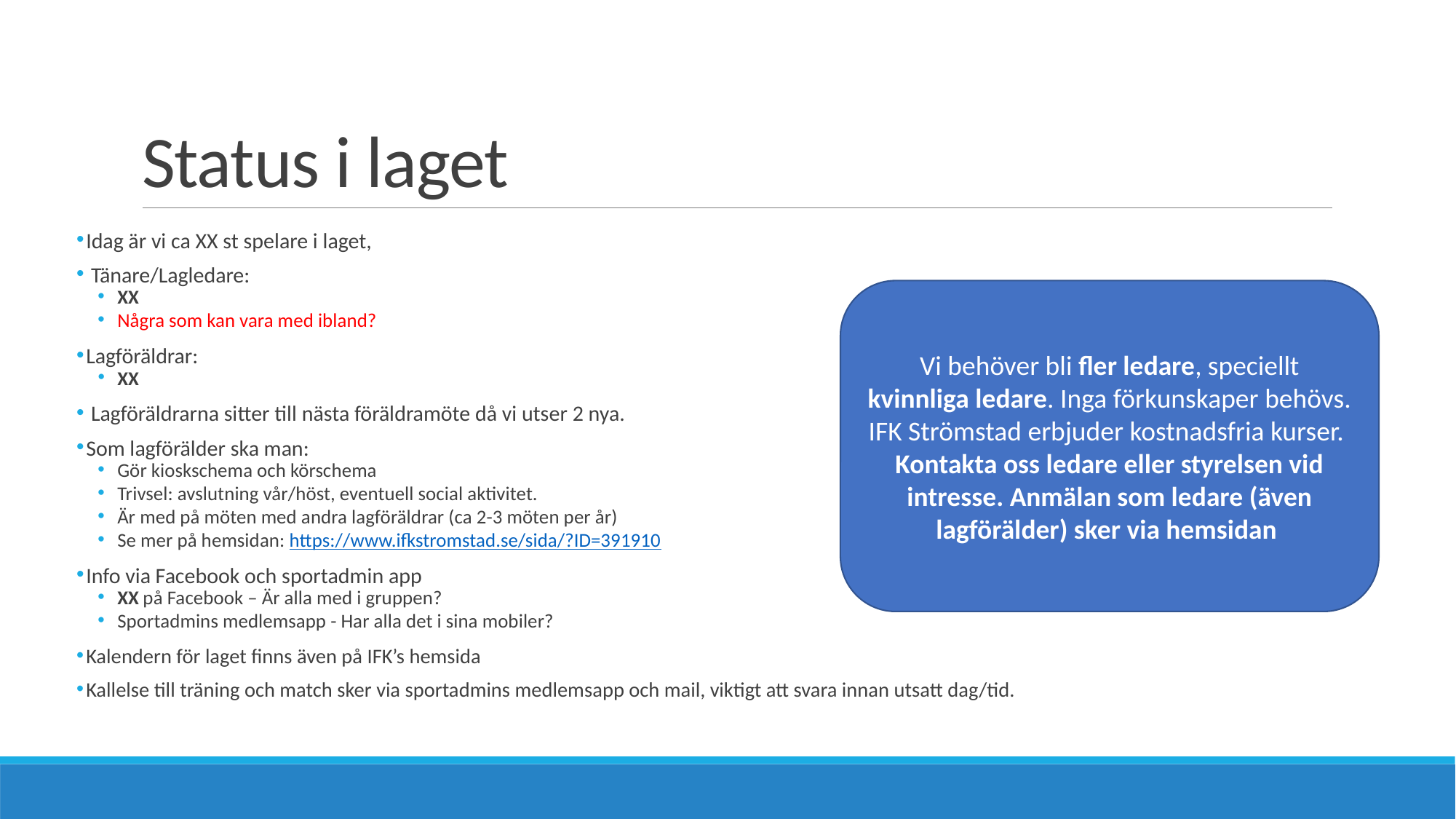

# Status i laget
Idag är vi ca XX st spelare i laget,
 Tänare/Lagledare:
XX
Några som kan vara med ibland?
Lagföräldrar:
XX
 Lagföräldrarna sitter till nästa föräldramöte då vi utser 2 nya.
Som lagförälder ska man:
Gör kioskschema och körschema
Trivsel: avslutning vår/höst, eventuell social aktivitet.
Är med på möten med andra lagföräldrar (ca 2-3 möten per år)
Se mer på hemsidan: https://www.ifkstromstad.se/sida/?ID=391910
Info via Facebook och sportadmin app
XX på Facebook – Är alla med i gruppen?
Sportadmins medlemsapp - Har alla det i sina mobiler?
Kalendern för laget finns även på IFK’s hemsida
Kallelse till träning och match sker via sportadmins medlemsapp och mail, viktigt att svara innan utsatt dag/tid.
Vi behöver bli fler ledare, speciellt kvinnliga ledare. Inga förkunskaper behövs. IFK Strömstad erbjuder kostnadsfria kurser.
Kontakta oss ledare eller styrelsen vid intresse. Anmälan som ledare (även lagförälder) sker via hemsidan